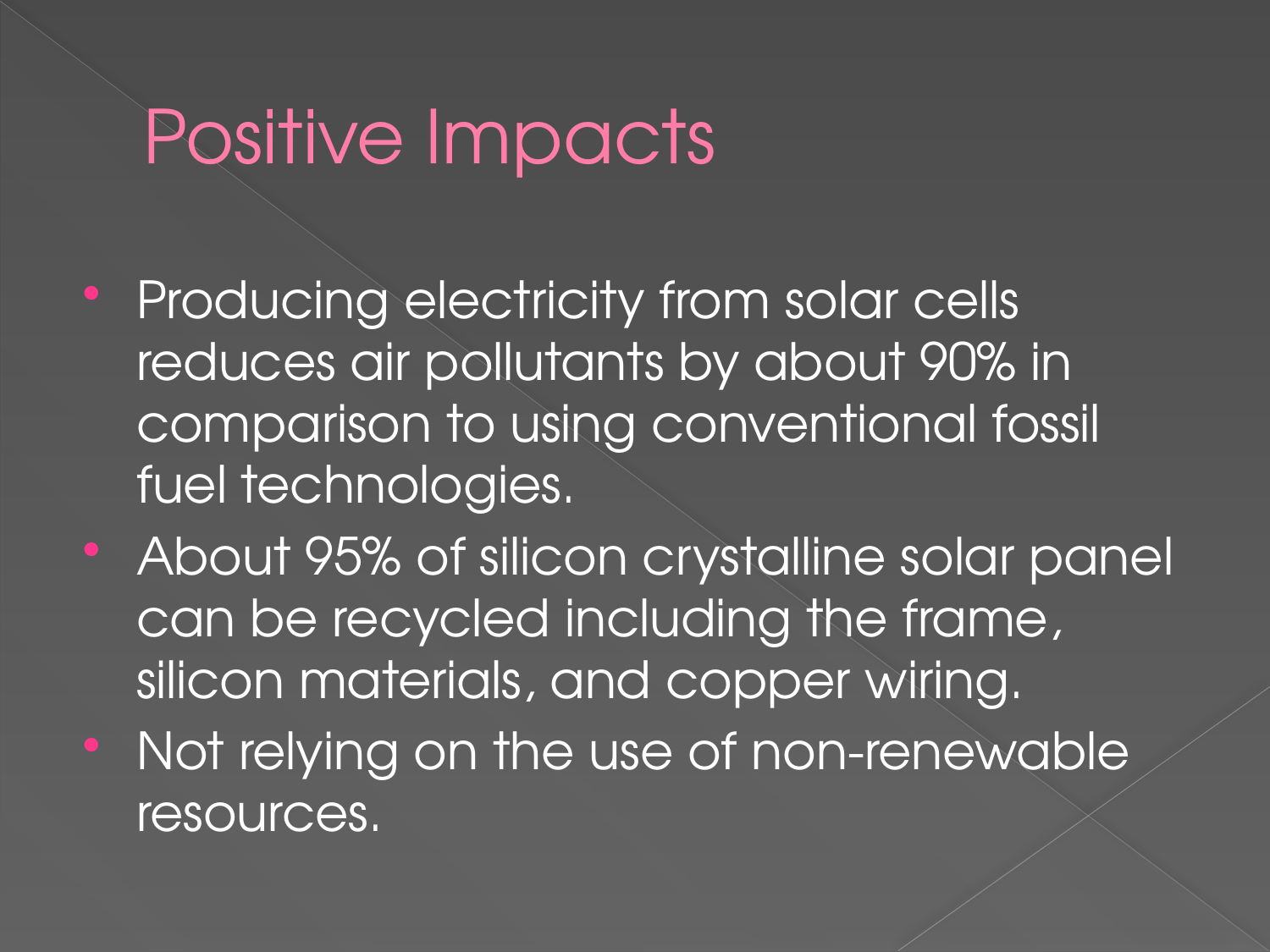

# Positive Impacts
Producing electricity from solar cells reduces air pollutants by about 90% in comparison to using conventional fossil fuel technologies.
About 95% of silicon crystalline solar panel can be recycled including the frame, silicon materials, and copper wiring.
Not relying on the use of non-renewable resources.